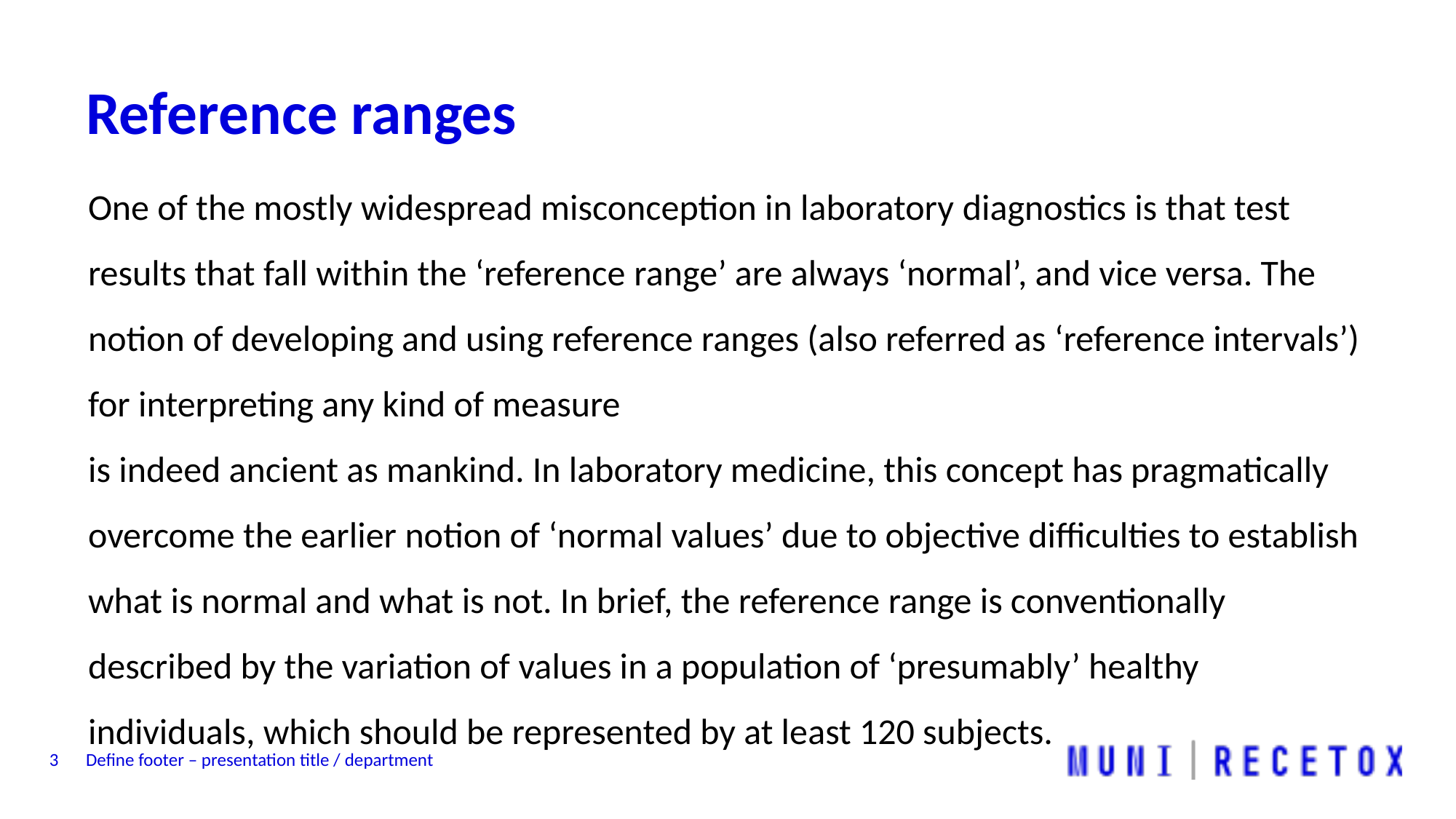

# Reference ranges
One of the mostly widespread misconception in laboratory diagnostics is that test results that fall within the ‘reference range’ are always ‘normal’, and vice versa. The notion of developing and using reference ranges (also referred as ‘reference intervals’) for interpreting any kind of measure
is indeed ancient as mankind. In laboratory medicine, this concept has pragmatically overcome the earlier notion of ‘normal values’ due to objective difficulties to establish what is normal and what is not. In brief, the reference range is conventionally described by the variation of values in a population of ‘presumably’ healthy individuals, which should be represented by at least 120 subjects.
3
Define footer – presentation title / department